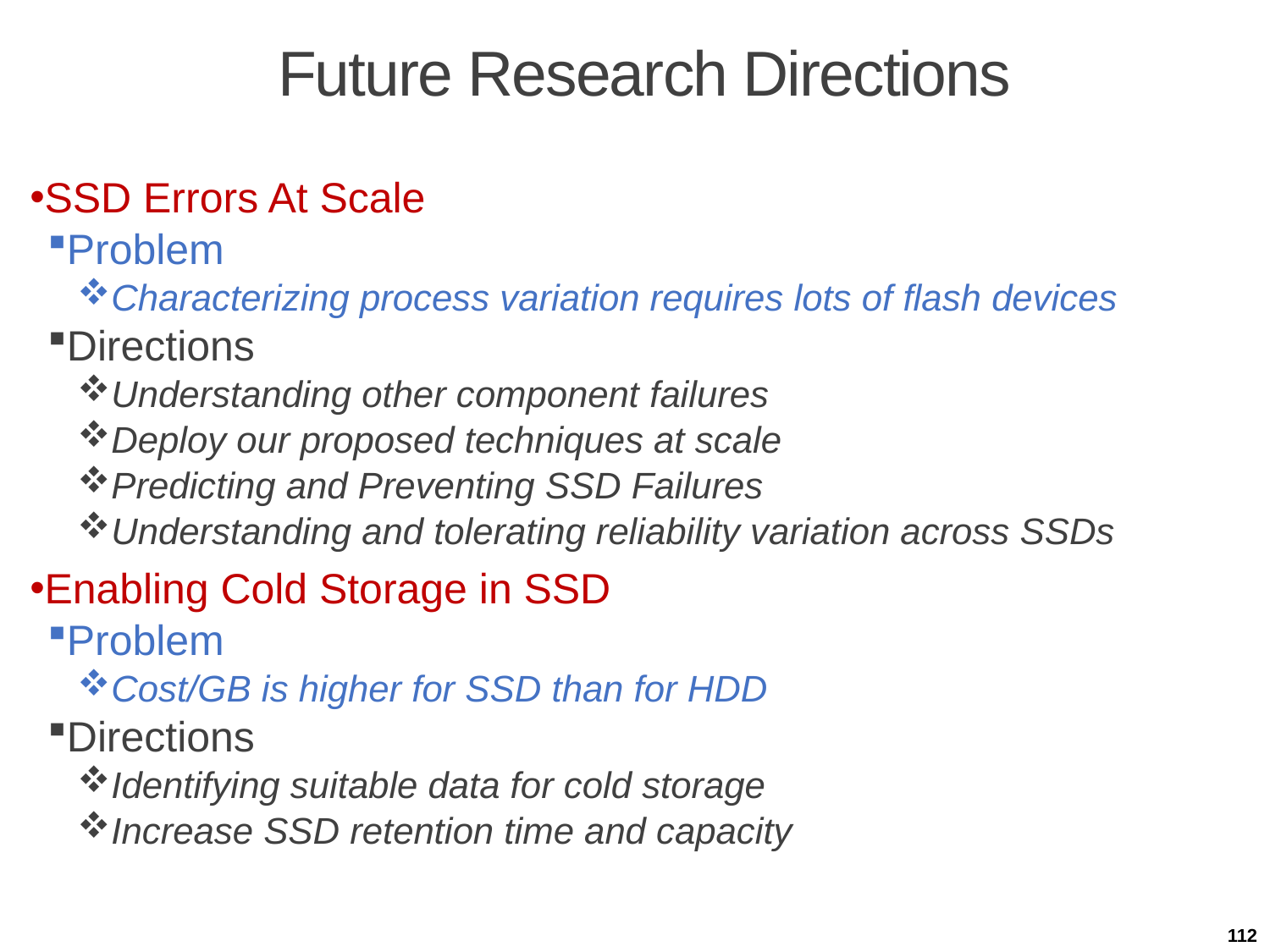

# Future Research Directions
SSD Errors At Scale
Problem
Characterizing process variation requires lots of flash devices
Directions
Understanding other component failures
Deploy our proposed techniques at scale
Predicting and Preventing SSD Failures
Understanding and tolerating reliability variation across SSDs
Enabling Cold Storage in SSD
Problem
Cost/GB is higher for SSD than for HDD
Directions
Identifying suitable data for cold storage
Increase SSD retention time and capacity
112